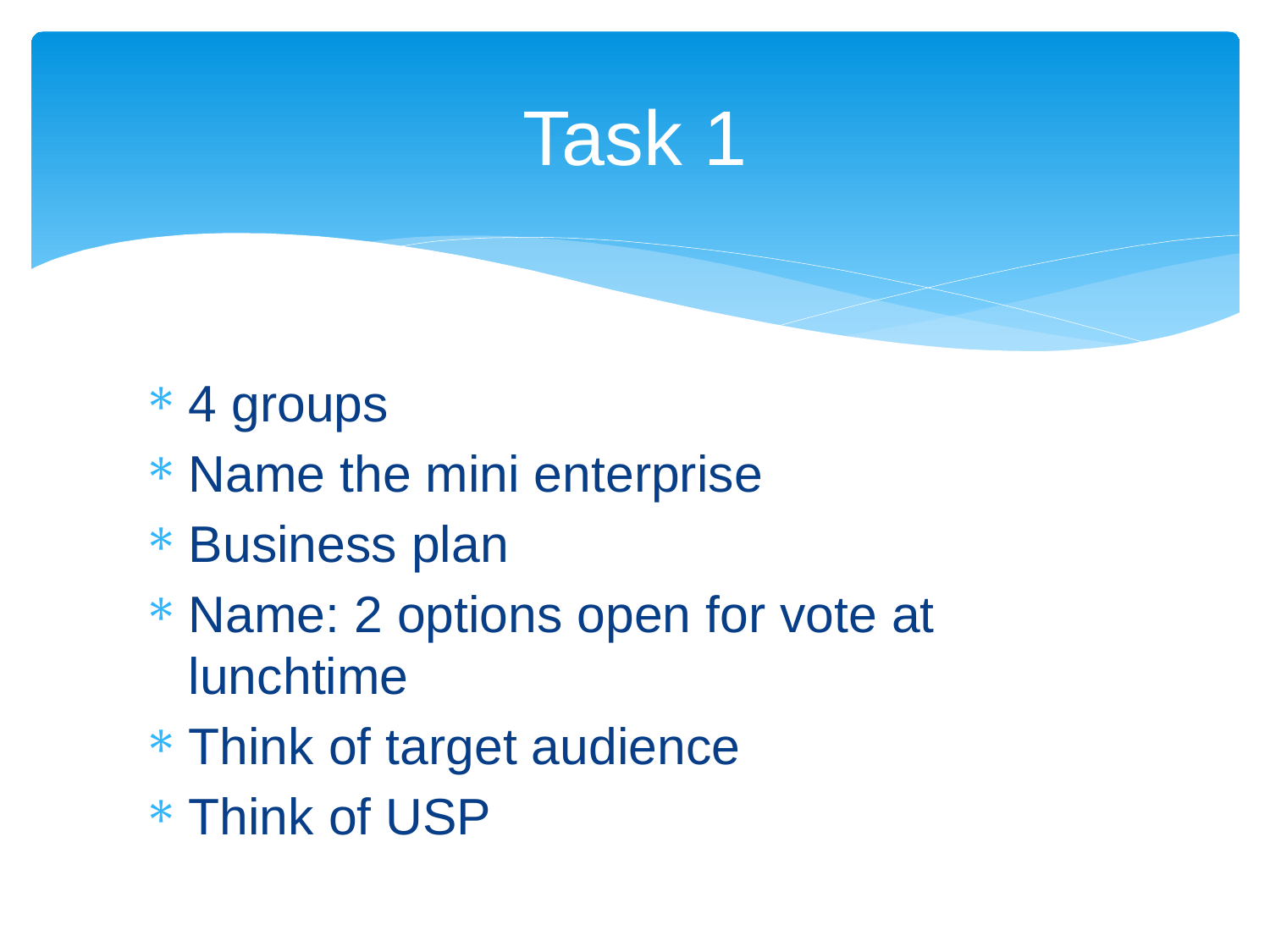

# Task 1
4 groups
Name the mini enterprise
Business plan
Name: 2 options open for vote at lunchtime
Think of target audience
Think of USP